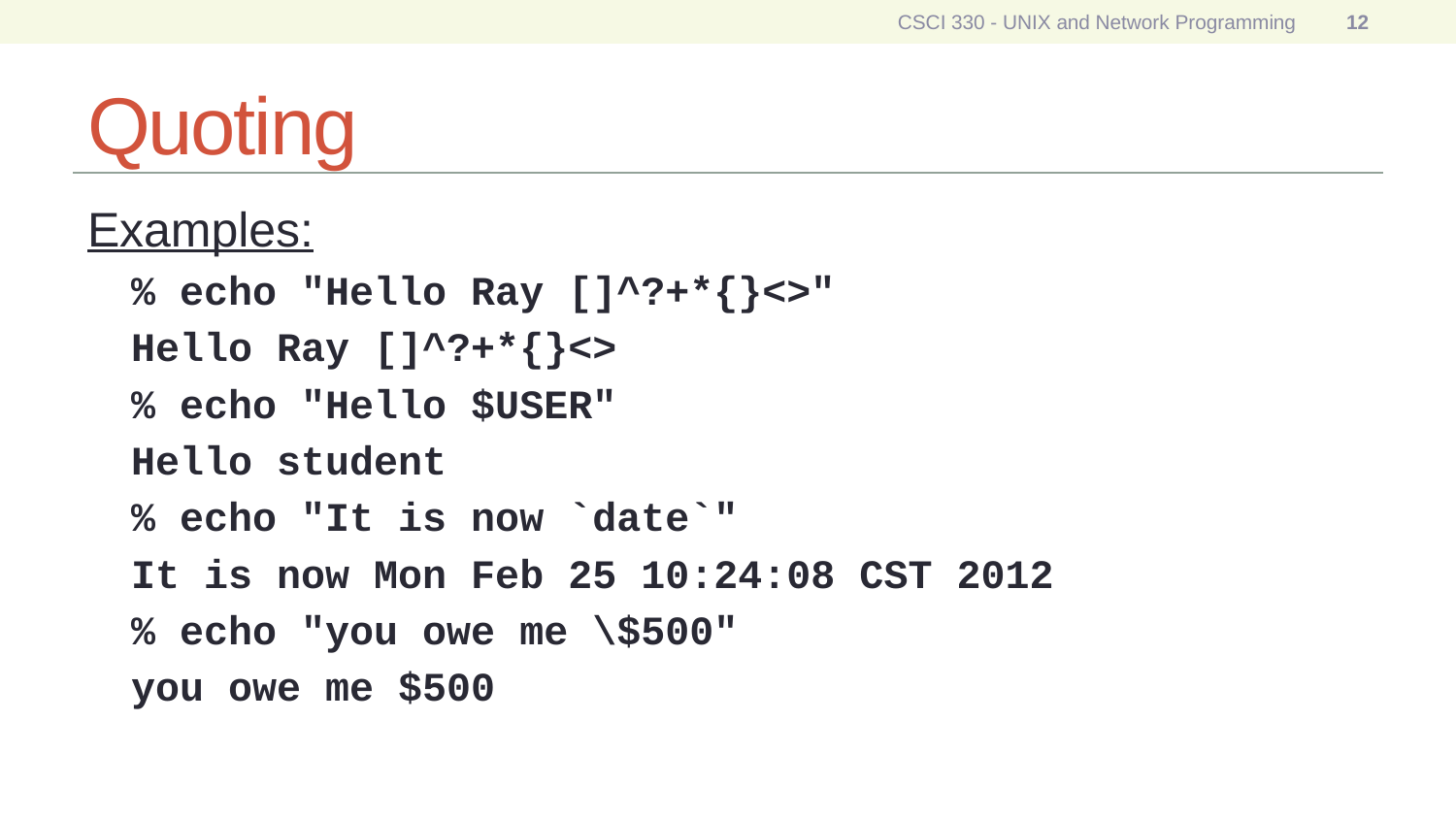

CSCI 330 - UNIX and Network Programming
12
# Quoting
Examples:
% echo "Hello Ray []^?+*{}<>"
Hello Ray []^?+*{}<>
% echo "Hello $USER"
Hello student
% echo "It is now `date`"
It is now Mon Feb 25 10:24:08 CST 2012
% echo "you owe me \$500"
you owe me $500